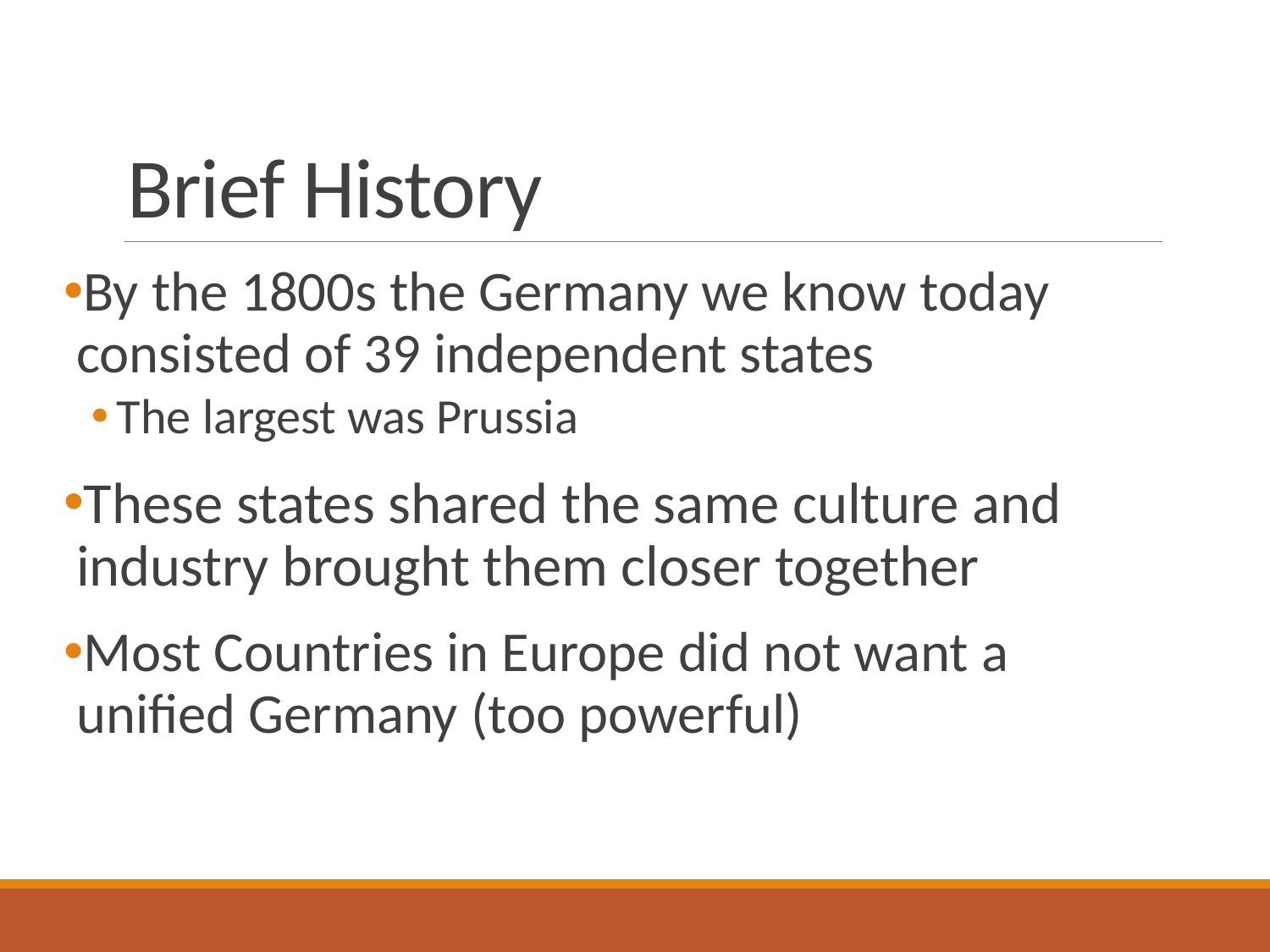

# Brief History
By the 1800s the Germany we know today consisted of 39 independent states
The largest was Prussia
These states shared the same culture and industry brought them closer together
Most Countries in Europe did not want a unified Germany (too powerful)